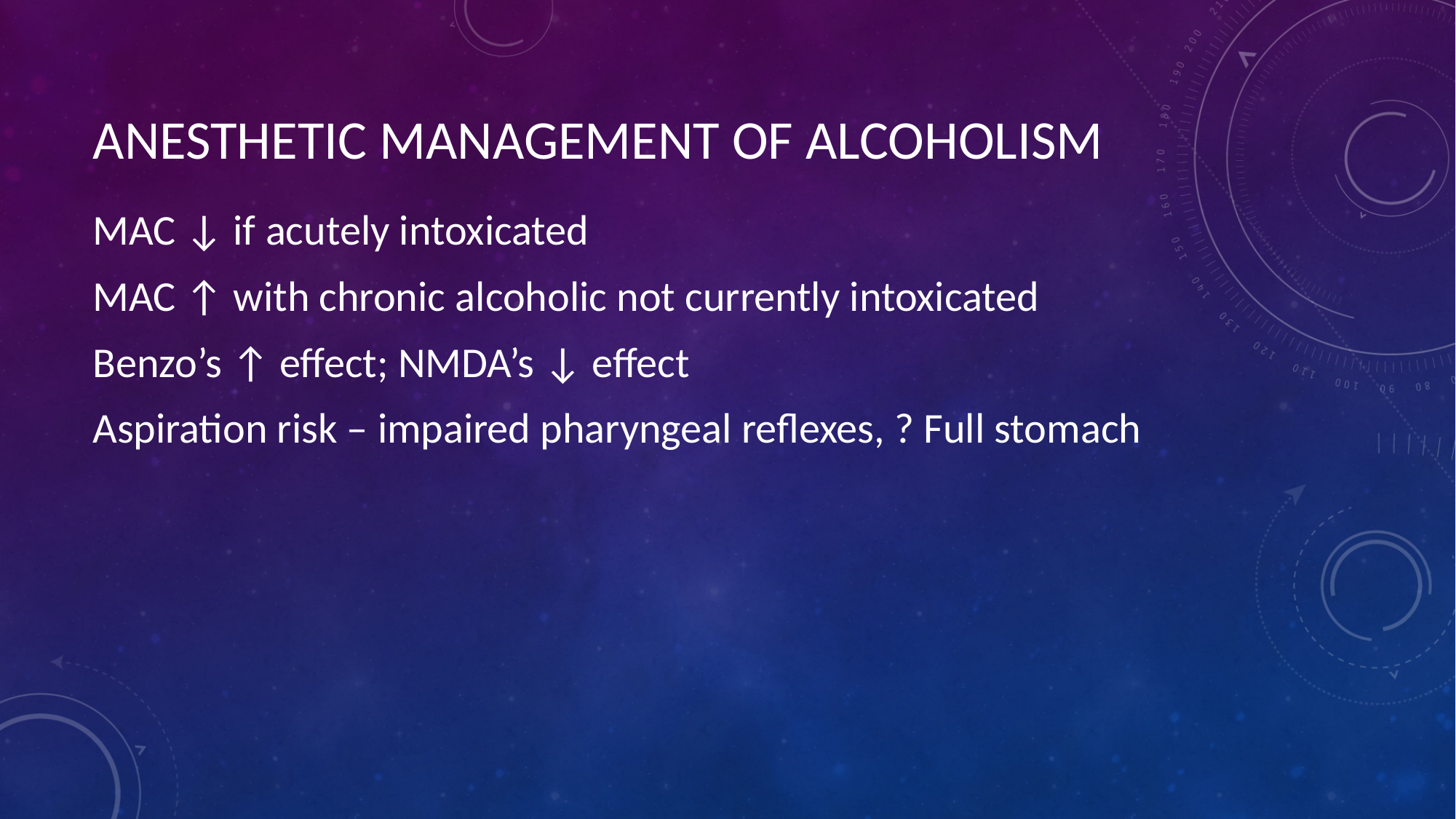

# Anesthetic management of alcoholism
MAC ↓ if acutely intoxicated
MAC ↑ with chronic alcoholic not currently intoxicated
Benzo’s ↑ effect; NMDA’s ↓ effect
Aspiration risk – impaired pharyngeal reflexes, ? Full stomach